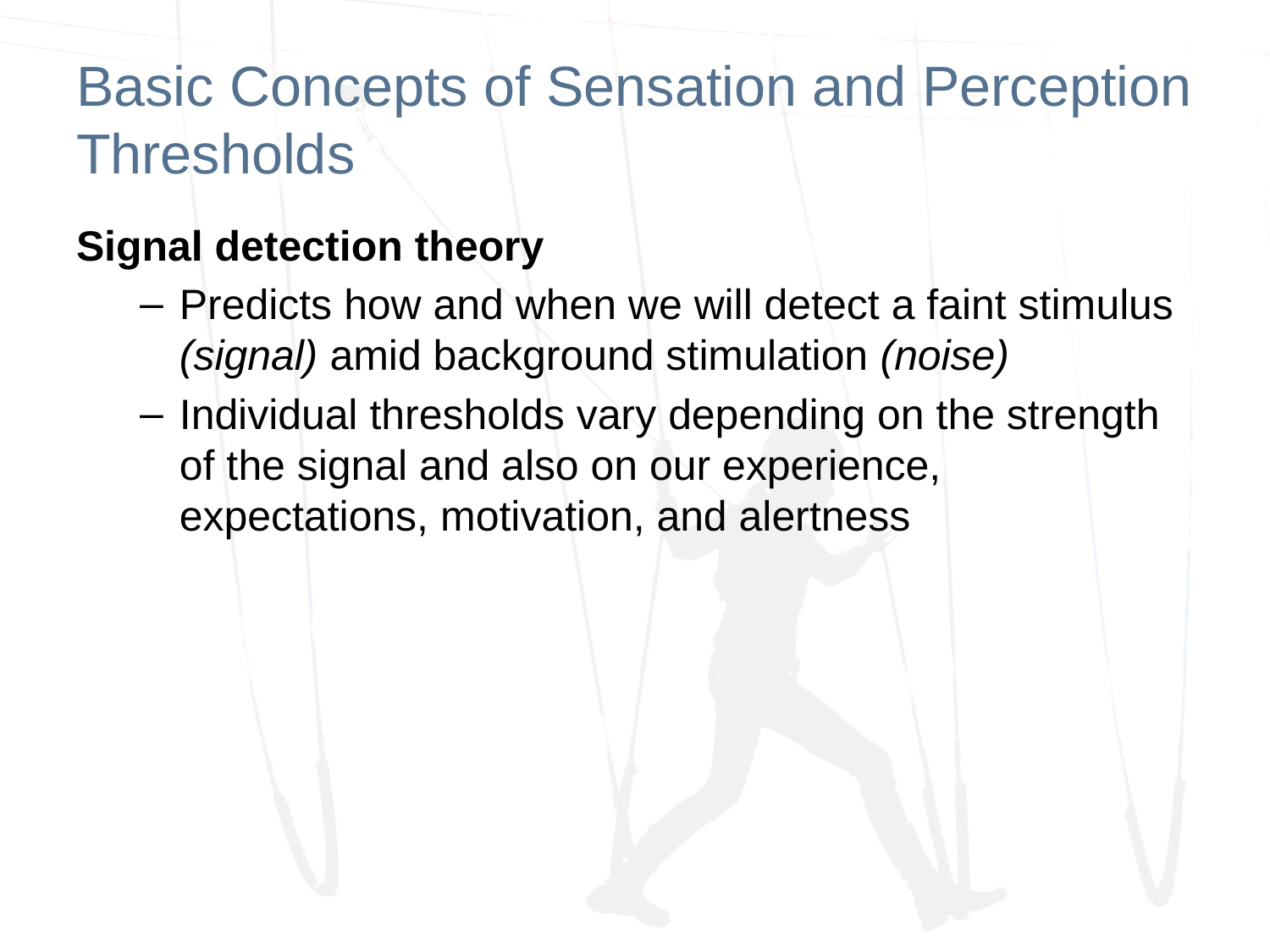

# Basic Concepts of Sensation and Perception Thresholds
Signal detection theory
Predicts how and when we will detect a faint stimulus (signal) amid background stimulation (noise)
Individual thresholds vary depending on the strength of the signal and also on our experience, expectations, motivation, and alertness